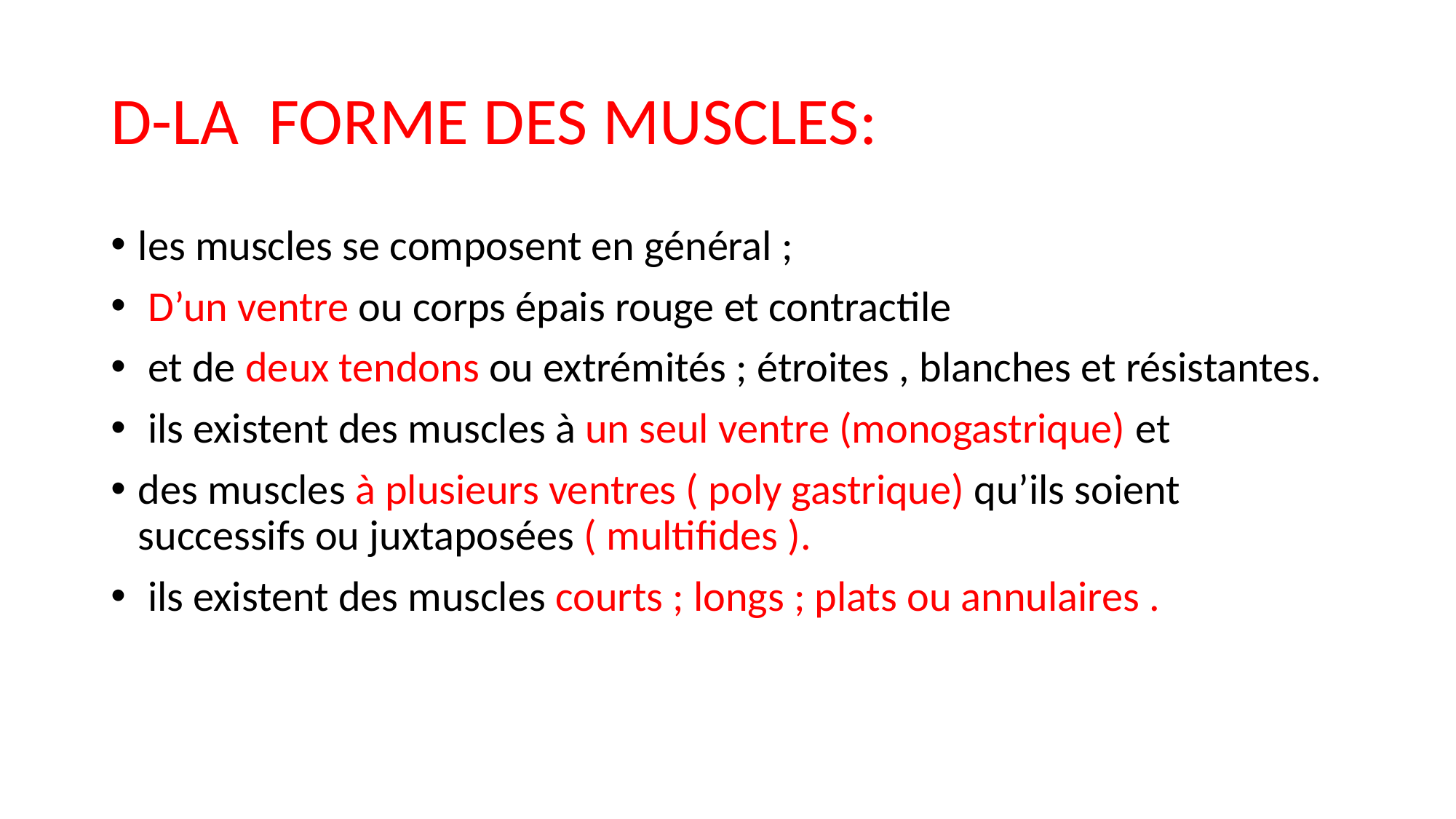

# D-LA  FORME DES MUSCLES:
les muscles se composent en général ;
 D’un ventre ou corps épais rouge et contractile
 et de deux tendons ou extrémités ; étroites , blanches et résistantes.
 ils existent des muscles à un seul ventre (monogastrique) et
des muscles à plusieurs ventres ( poly gastrique) qu’ils soient successifs ou juxtaposées ( multifides ).
 ils existent des muscles courts ; longs ; plats ou annulaires .